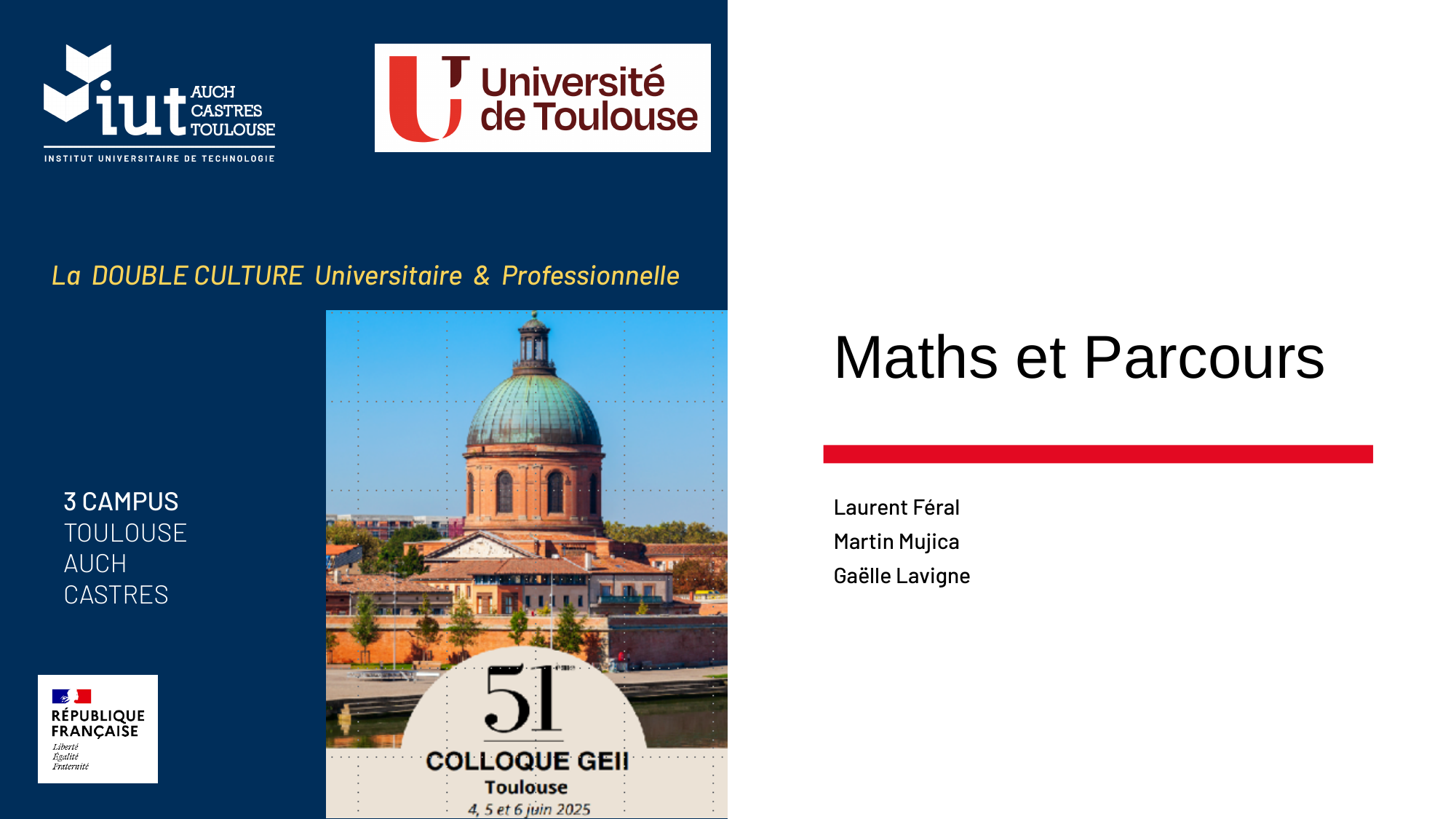

Maths et Parcours
Laurent Féral
Martin Mujica
Gaëlle Lavigne